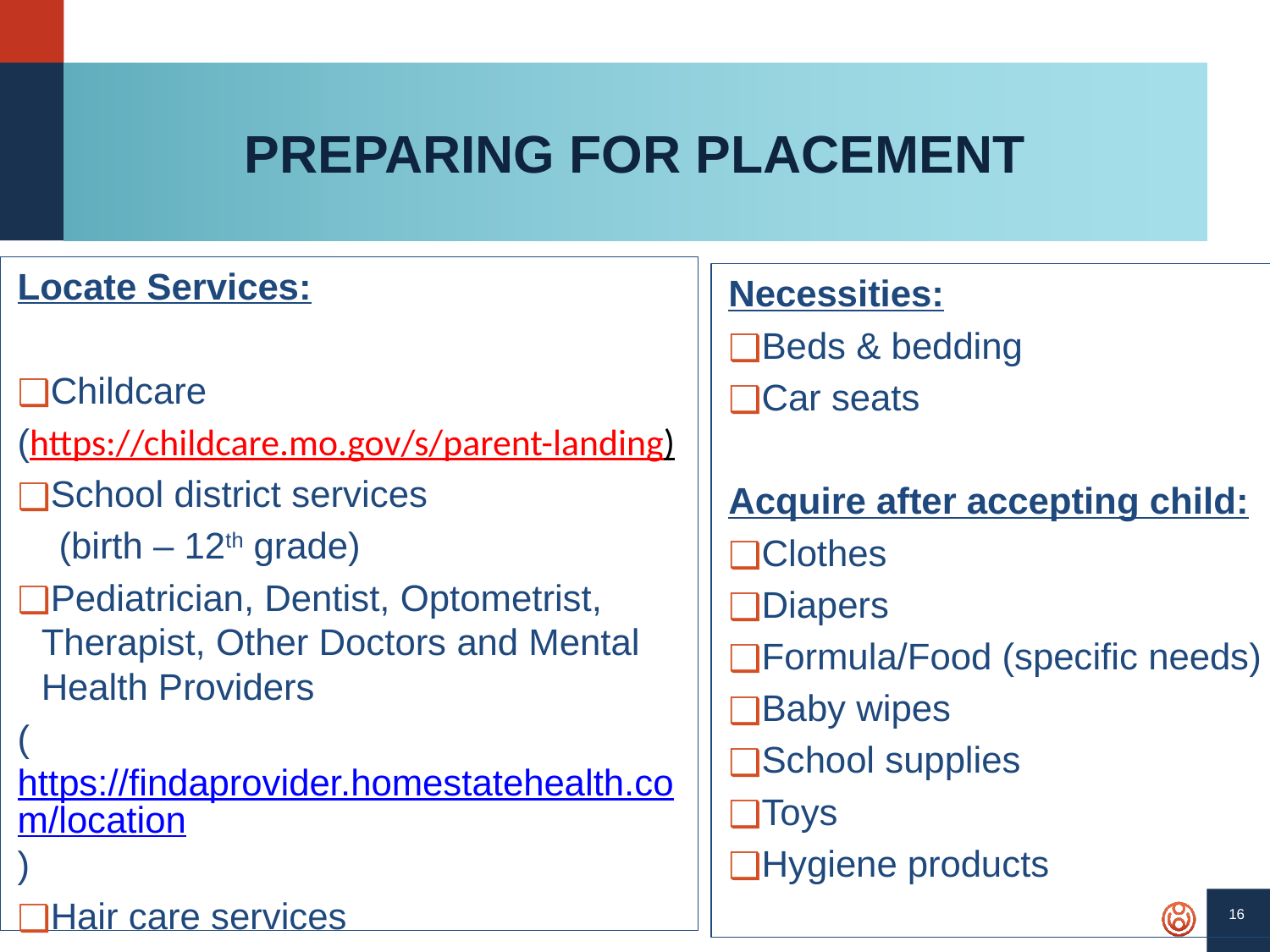

# PREPARING FOR PLACEMENT
Locate Services:

Childcare
(https://childcare.mo.gov/s/parent-landing)
School district services
    (birth – 12th grade)
Pediatrician, Dentist, Optometrist, Therapist, Other Doctors and Mental Health Providers
(https://findaprovider.homestatehealth.com/location)
Hair care services

Necessities:
Beds & bedding
Car seats

Acquire after accepting child:
Clothes
Diapers
Formula/Food (specific needs)
Baby wipes
School supplies
Toys
Hygiene products

16